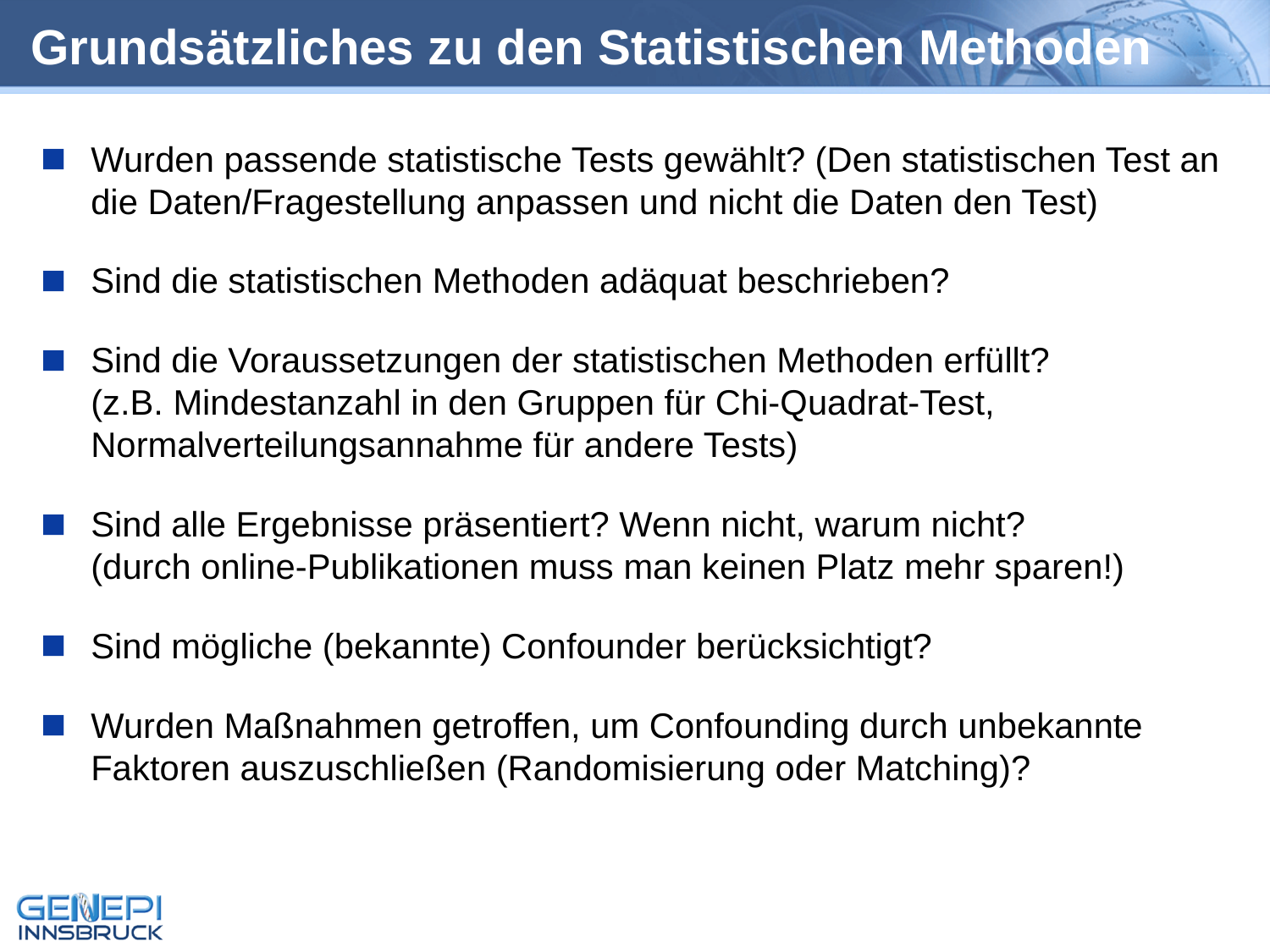

# Grundsätzliches zu den Statistischen Methoden
Wurden passende statistische Tests gewählt? (Den statistischen Test an die Daten/Fragestellung anpassen und nicht die Daten den Test)
Sind die statistischen Methoden adäquat beschrieben?
Sind die Voraussetzungen der statistischen Methoden erfüllt?                 (z.B. Mindestanzahl in den Gruppen für Chi-Quadrat-Test, Normalverteilungsannahme für andere Tests)
Sind alle Ergebnisse präsentiert? Wenn nicht, warum nicht?                  (durch online-Publikationen muss man keinen Platz mehr sparen!)
Sind mögliche (bekannte) Confounder berücksichtigt?
Wurden Maßnahmen getroffen, um Confounding durch unbekannte Faktoren auszuschließen (Randomisierung oder Matching)?